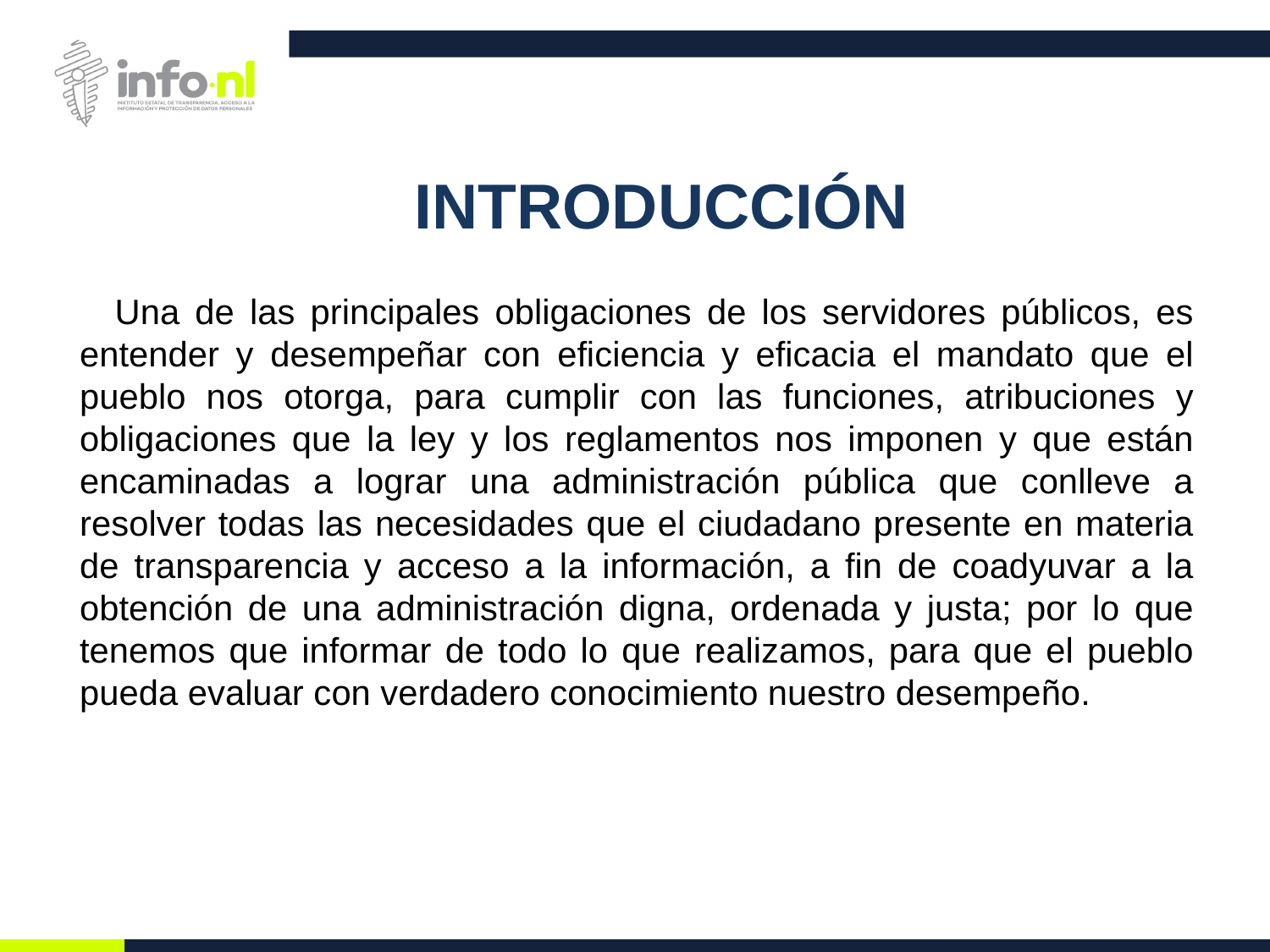

# INTRODUCCIÓN
     Una de las principales obligaciones de los servidores públicos, es entender y desempeñar con eficiencia y eficacia el mandato que el pueblo nos otorga, para cumplir con las funciones, atribuciones y obligaciones que la ley y los reglamentos nos imponen y que están encaminadas a lograr una administración pública que conlleve a resolver todas las necesidades que el ciudadano presente en materia de transparencia y acceso a la información, a fin de coadyuvar a la obtención de una administración digna, ordenada y justa; por lo que tenemos que informar de todo lo que realizamos, para que el pueblo pueda evaluar con verdadero conocimiento nuestro desempeño.